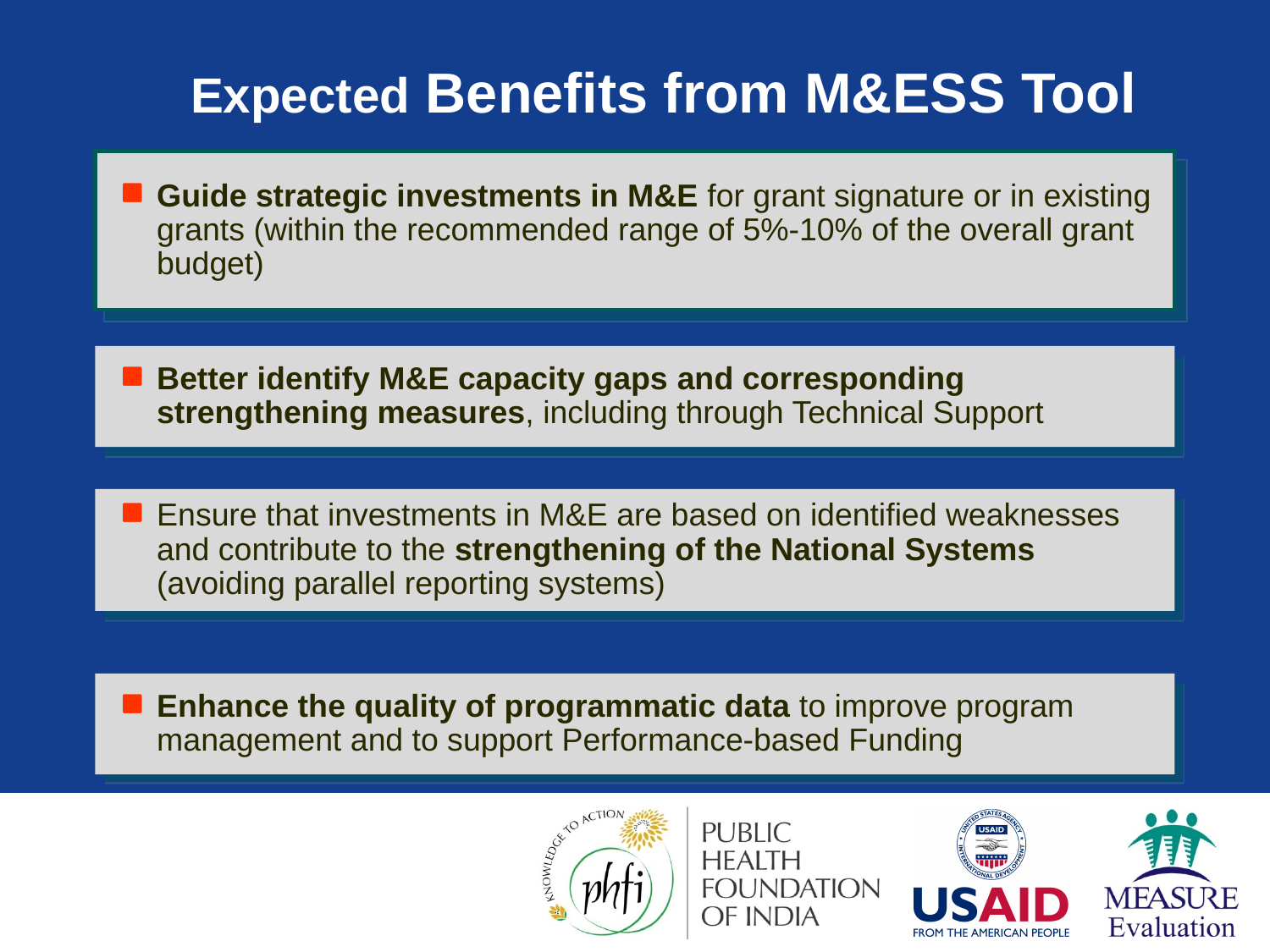

# Expected Benefits from M&ESS Tool
Guide strategic investments in M&E for grant signature or in existing  grants (within the recommended range of 5%-10% of the overall grant budget)
Better identify M&E capacity gaps and corresponding strengthening measures, including through Technical Support
Ensure that investments in M&E are based on identified weaknesses and contribute to the strengthening of the National Systems (avoiding parallel reporting systems)
Enhance the quality of programmatic data to improve program management and to support Performance-based Funding